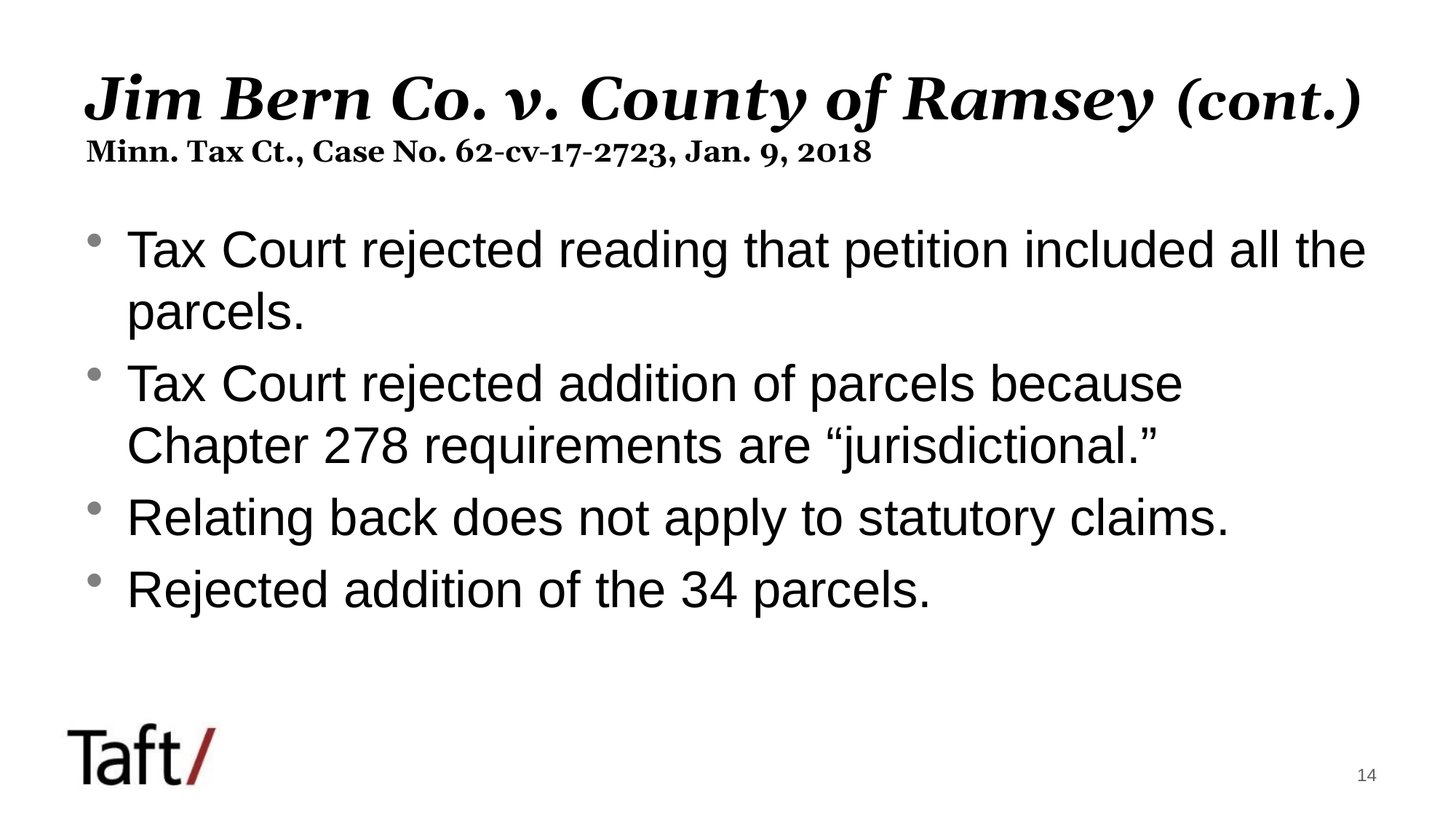

# Jim Bern Co. v. County of Ramsey (cont.) Minn. Tax Ct., Case No. 62-cv-17-2723, Jan. 9, 2018
Tax Court rejected reading that petition included all the parcels.
Tax Court rejected addition of parcels because Chapter 278 requirements are “jurisdictional.”
Relating back does not apply to statutory claims.
Rejected addition of the 34 parcels.